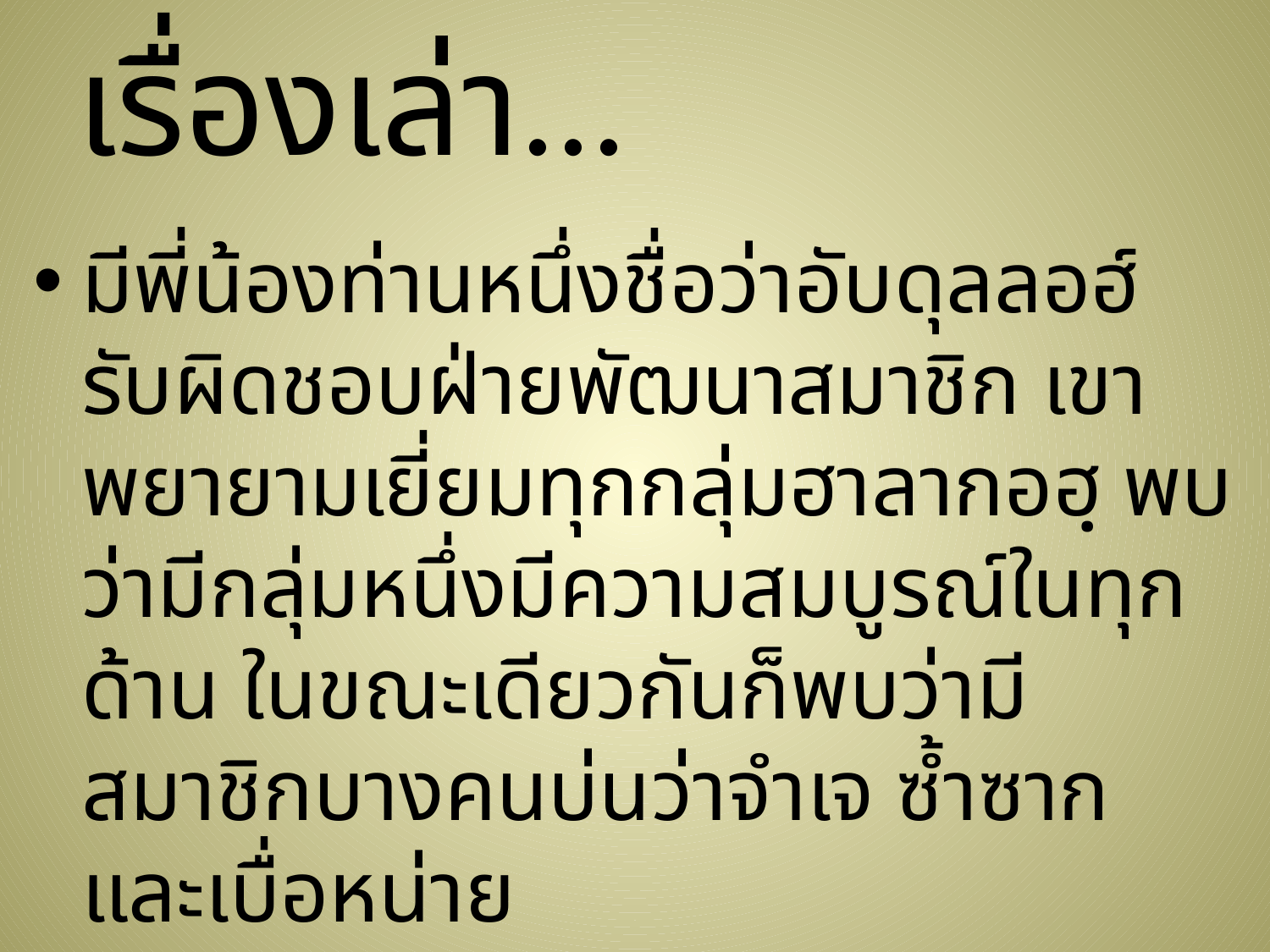

# เรื่องเล่า...
มีพี่น้องท่านหนึ่งชื่อว่าอับดุลลอฮ์ รับผิดชอบฝ่ายพัฒนาสมาชิก เขาพยายามเยี่ยมทุกกลุ่มฮาลากอฮฺ พบว่ามีกลุ่มหนึ่งมีความสมบูรณ์ในทุกด้าน ในขณะเดียวกันก็พบว่ามีสมาชิกบางคนบ่นว่าจำเจ ซ้ำซาก และเบื่อหน่าย
ท่านอับดุลลอฮฺ ได้เสนอให้หัวหน้ากลุ่มปฏิบัติ ...